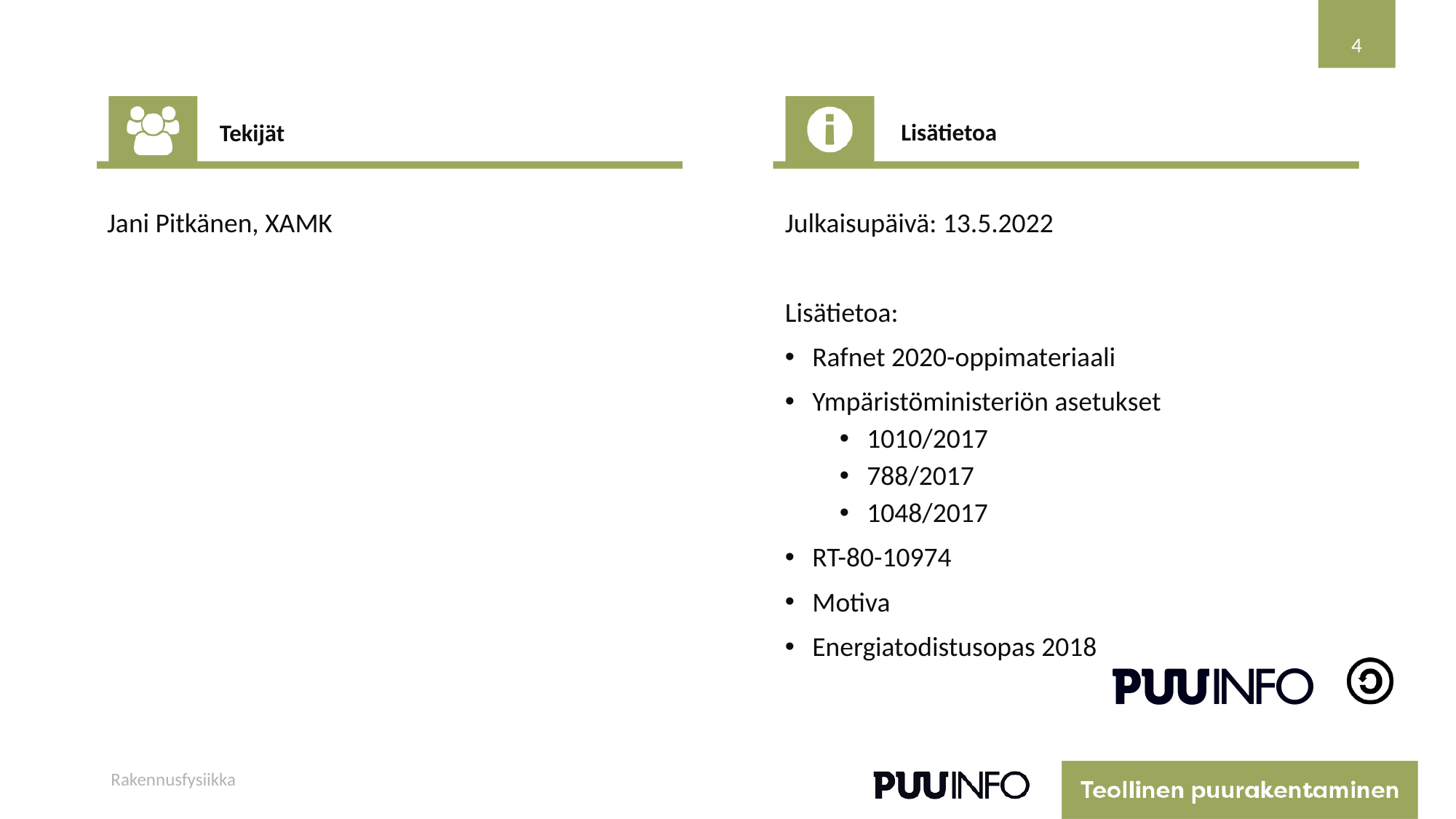

4
Lisätietoa
Tekijät
Jani Pitkänen, XAMK
Julkaisupäivä: 13.5.2022

Lisätietoa:
Rafnet 2020-oppimateriaali
Ympäristöministeriön asetukset
1010/2017
788/2017
1048/2017
RT-80-10974
Motiva
Energiatodistusopas 2018
Rakennusfysiikka